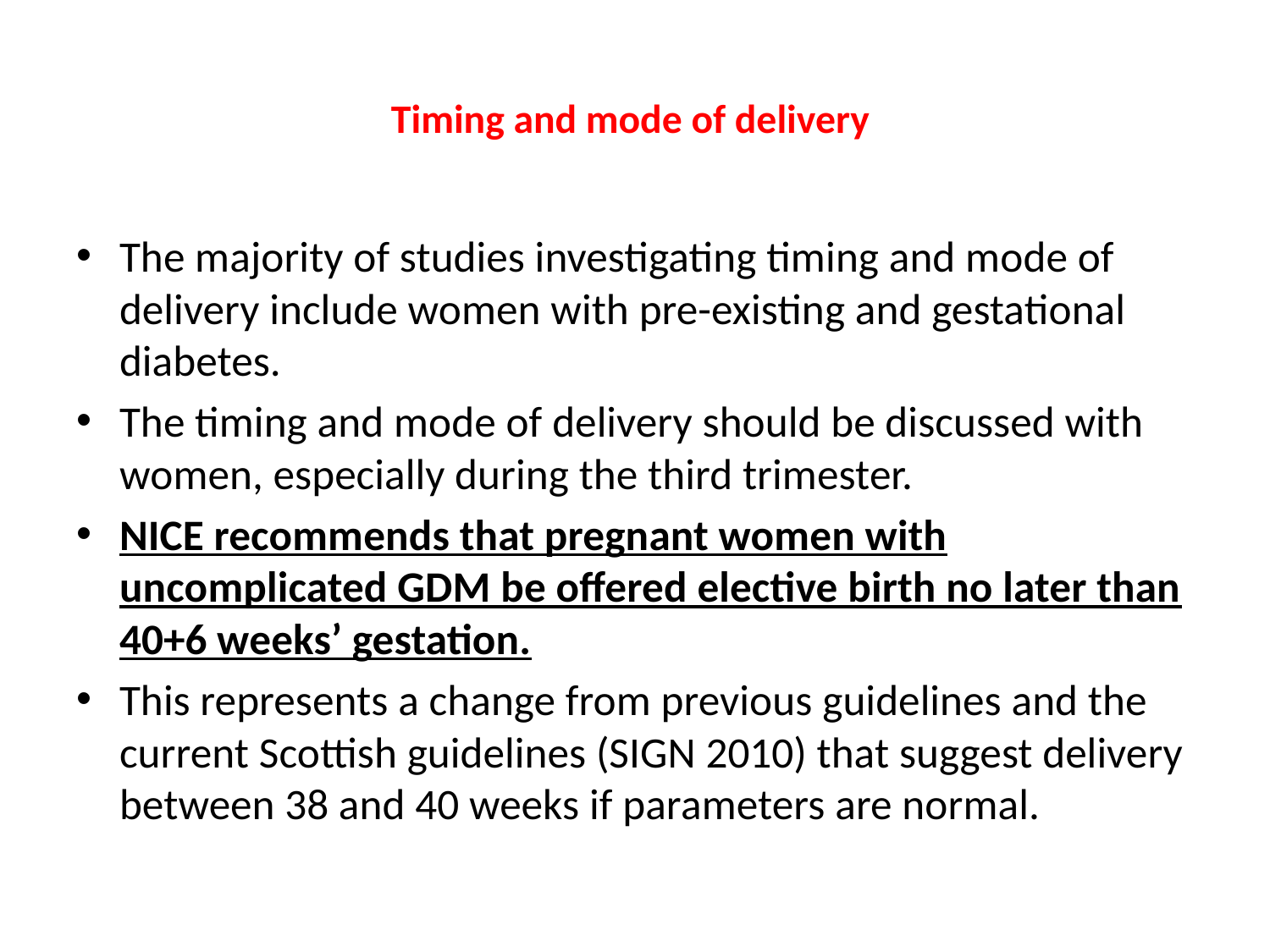

# Timing and mode of delivery
The majority of studies investigating timing and mode of delivery include women with pre-existing and gestational diabetes.
The timing and mode of delivery should be discussed with women, especially during the third trimester.
NICE recommends that pregnant women with uncomplicated GDM be offered elective birth no later than 40+6 weeks’ gestation.
This represents a change from previous guidelines and the current Scottish guidelines (SIGN 2010) that suggest delivery between 38 and 40 weeks if parameters are normal.